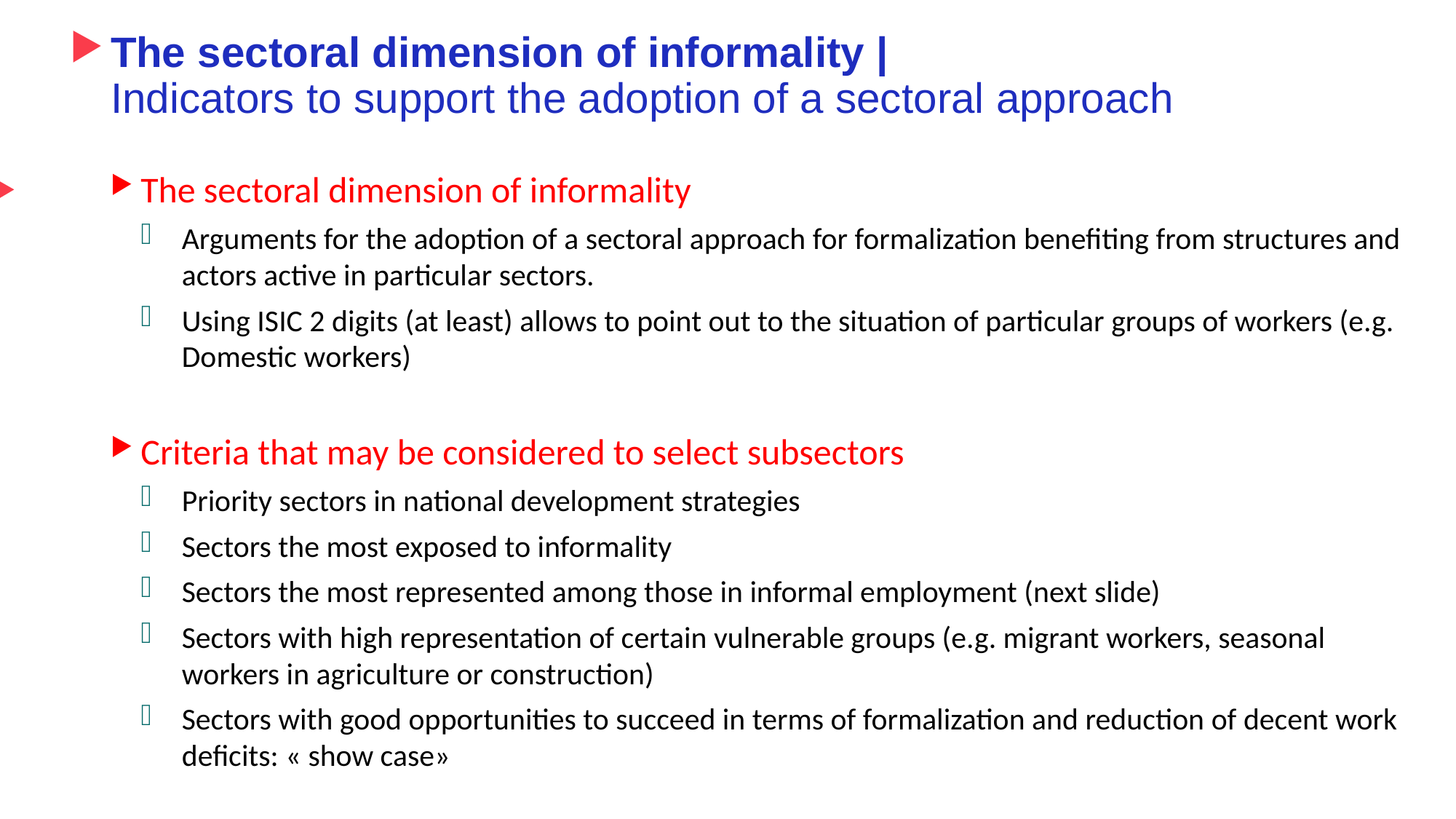

# The sectoral dimension of informality | Indicators to support the adoption of a sectoral approach
The sectoral dimension of informality
Arguments for the adoption of a sectoral approach for formalization benefiting from structures and actors active in particular sectors.
Using ISIC 2 digits (at least) allows to point out to the situation of particular groups of workers (e.g. Domestic workers)

Criteria that may be considered to select subsectors
Priority sectors in national development strategies
Sectors the most exposed to informality
Sectors the most represented among those in informal employment (next slide)
Sectors with high representation of certain vulnerable groups (e.g. migrant workers, seasonal workers in agriculture or construction)
Sectors with good opportunities to succeed in terms of formalization and reduction of decent work deficits: « show case»